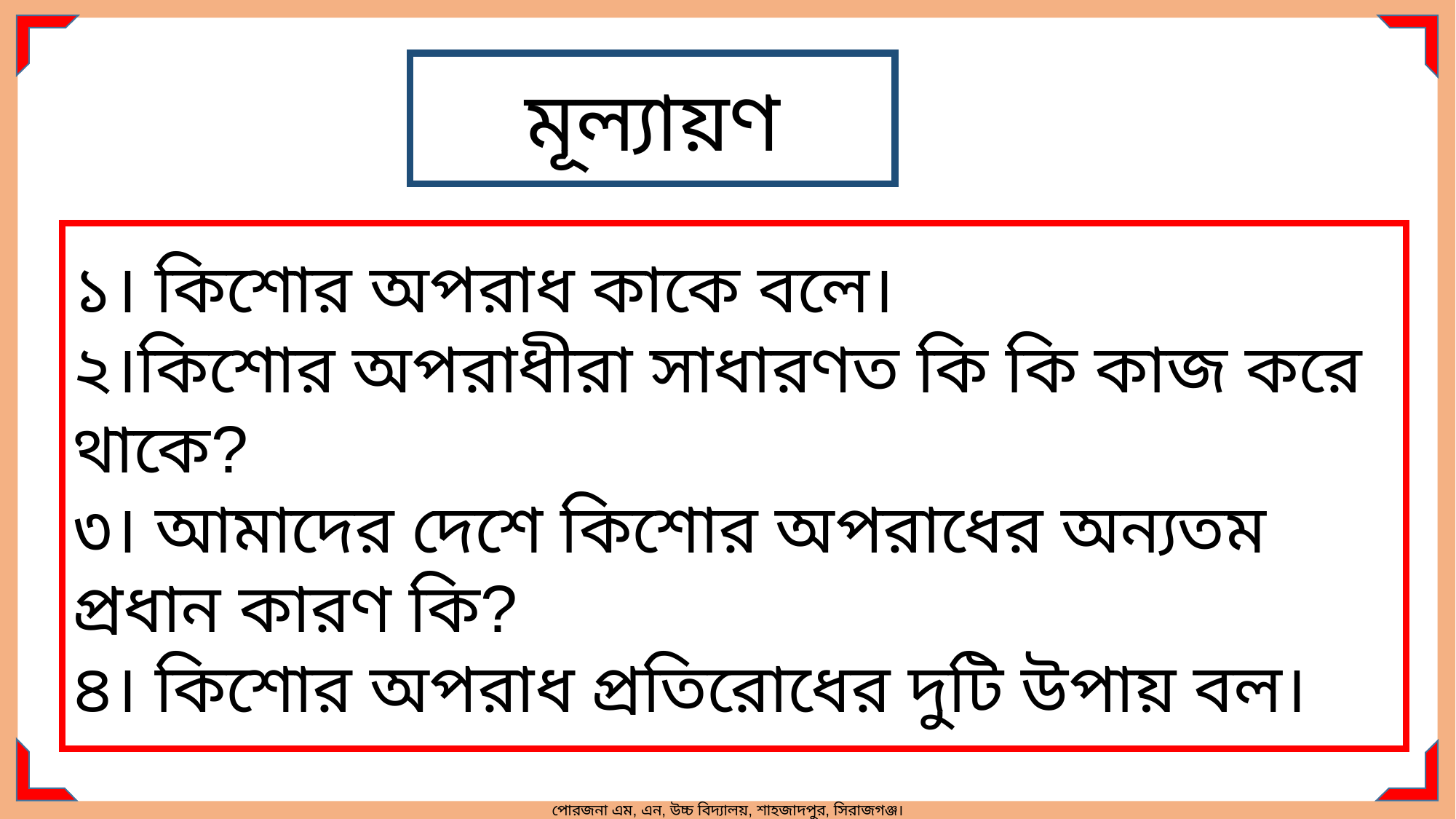

মূল্যায়ণ
১। কিশোর অপরাধ কাকে বলে।
২।কিশোর অপরাধীরা সাধারণত কি কি কাজ করে থাকে?
৩। আমাদের দেশে কিশোর অপরাধের অন্যতম প্রধান কারণ কি?
৪। কিশোর অপরাধ প্রতিরোধের দুটি উপায় বল।